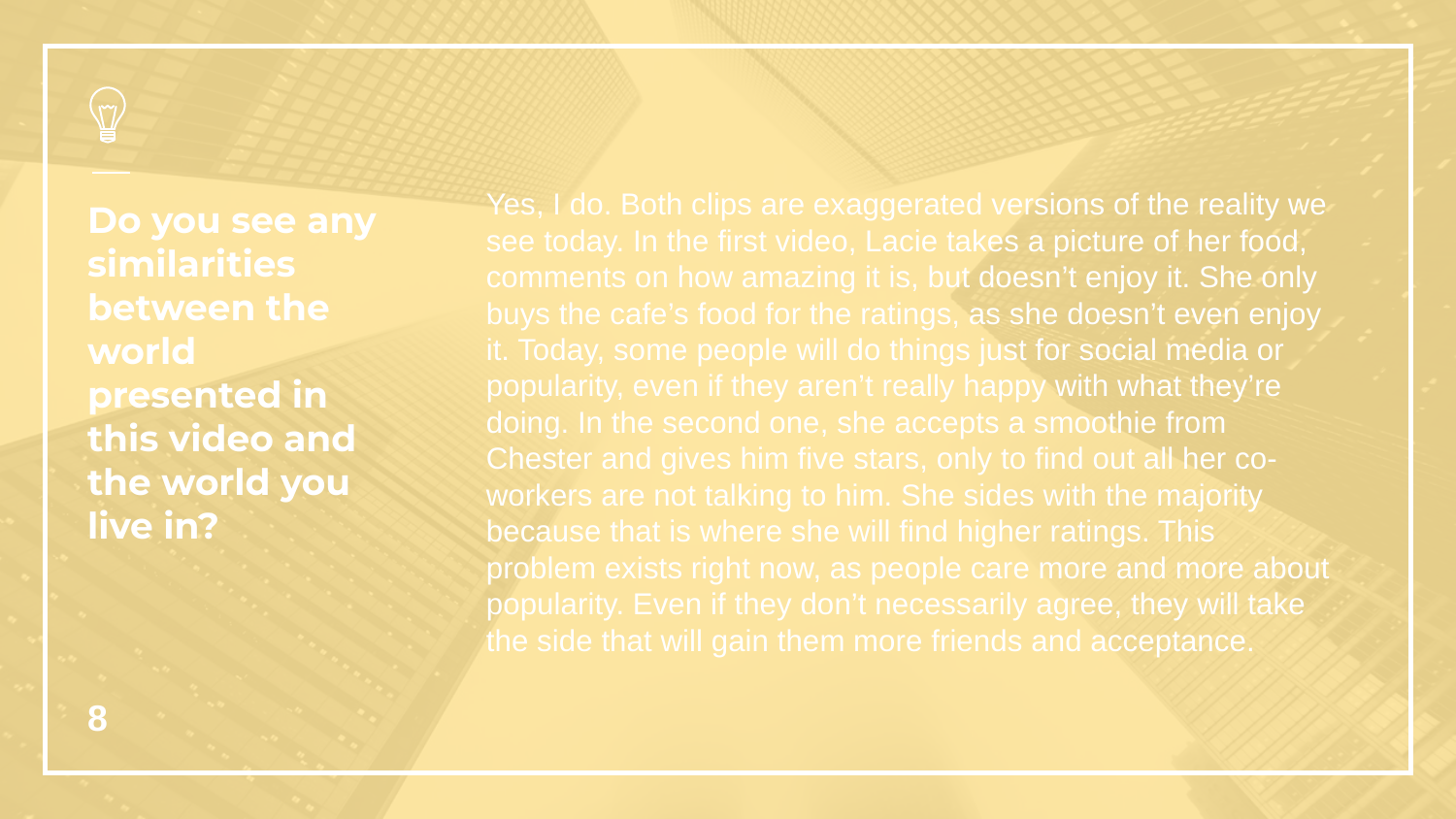

Yes, I do. Both clips are exaggerated versions of the reality we see today. In the first video, Lacie takes a picture of her food, comments on how amazing it is, but doesn’t enjoy it. She only buys the cafe’s food for the ratings, as she doesn’t even enjoy it. Today, some people will do things just for social media or popularity, even if they aren’t really happy with what they’re doing. In the second one, she accepts a smoothie from Chester and gives him five stars, only to find out all her co-workers are not talking to him. She sides with the majority because that is where she will find higher ratings. This problem exists right now, as people care more and more about popularity. Even if they don’t necessarily agree, they will take the side that will gain them more friends and acceptance.
# Do you see any similarities between the world presented in this video and the world you live in?
8